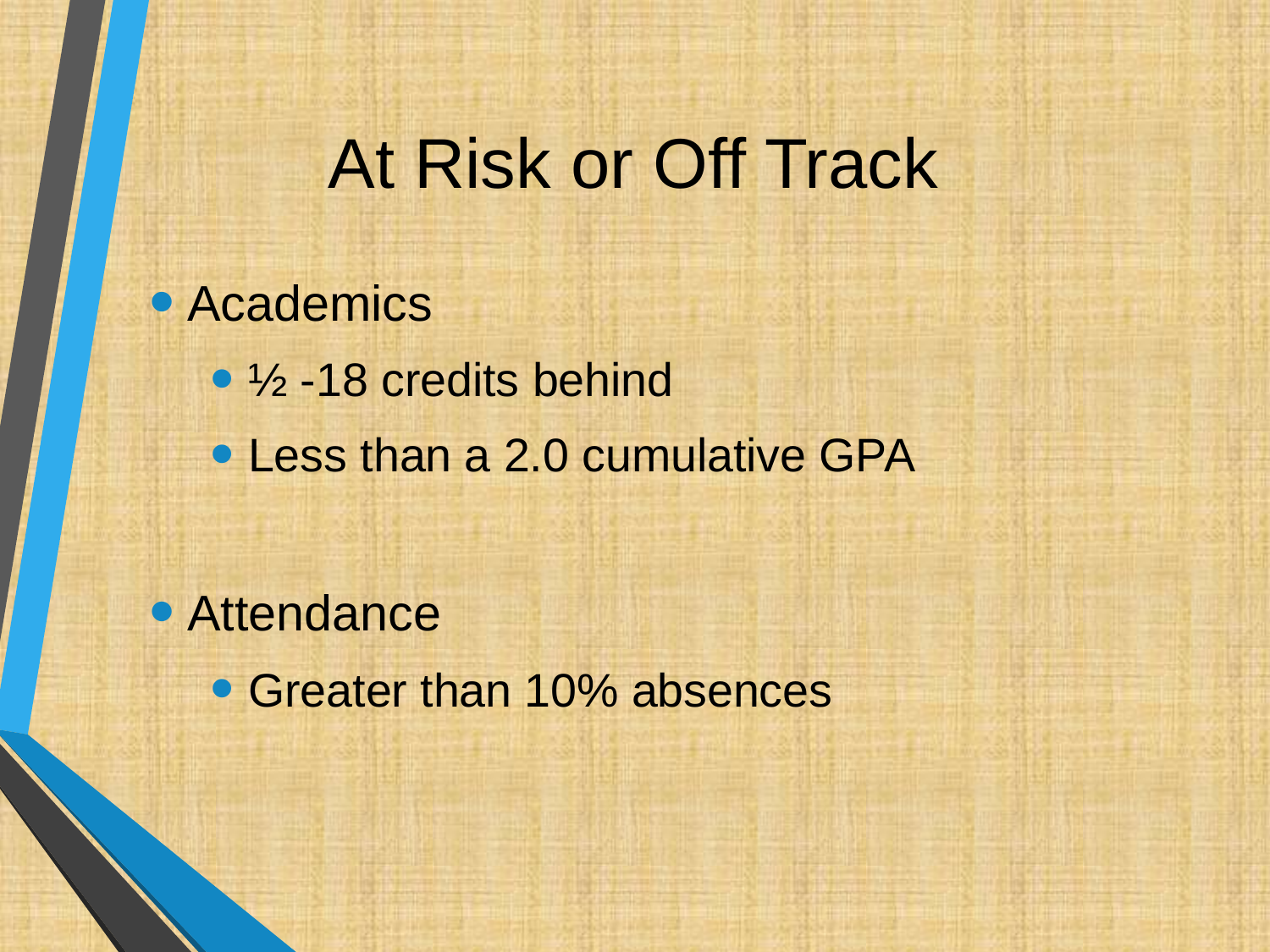

# At Risk or Off Track
Academics
½ -18 credits behind
Less than a 2.0 cumulative GPA

Attendance
Greater than 10% absences